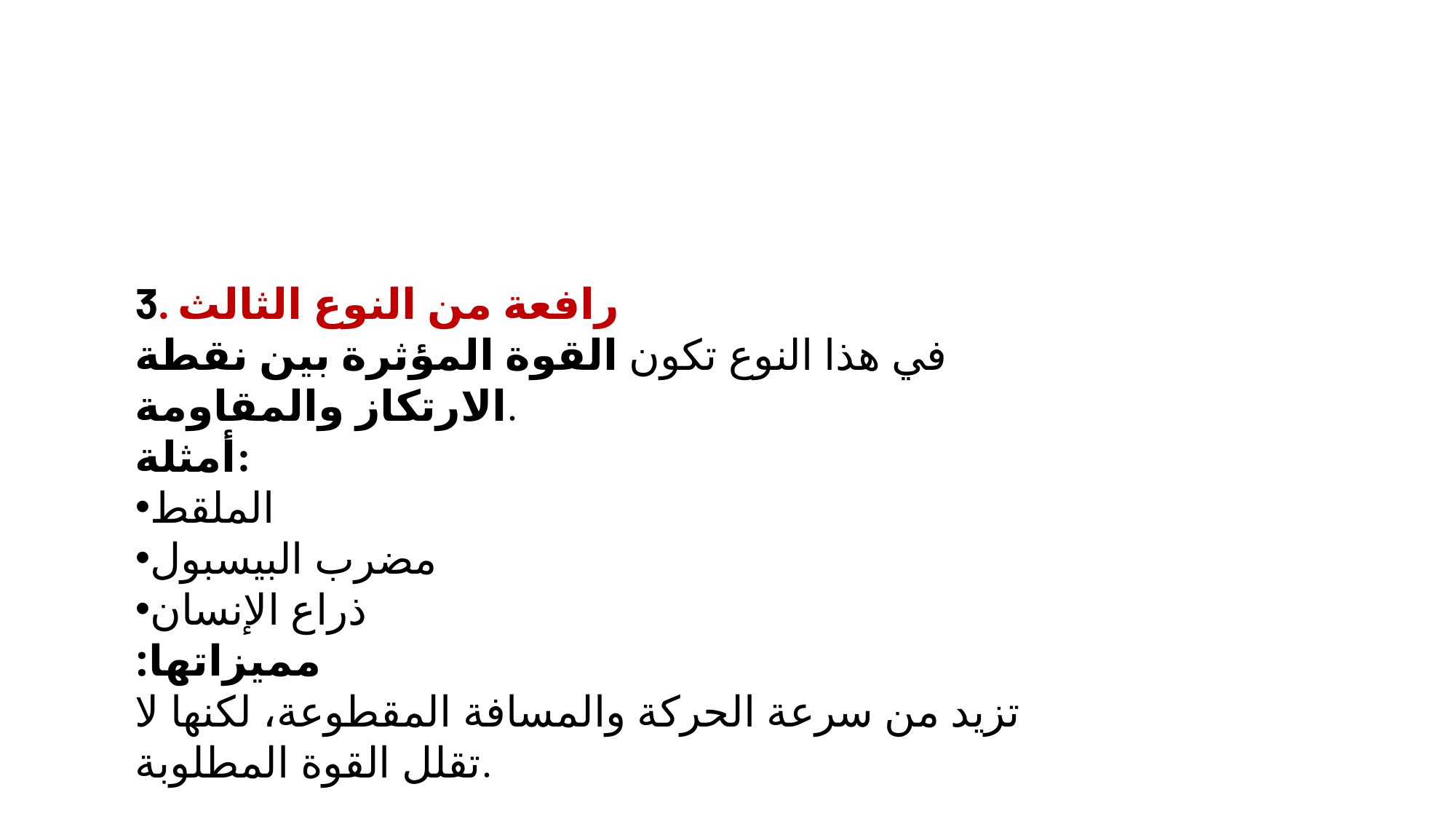

#

3. رافعة من النوع الثالث
في هذا النوع تكون القوة المؤثرة بين نقطة الارتكاز والمقاومة.
أمثلة:
الملقط
مضرب البيسبول
ذراع الإنسان
مميزاتها:
تزيد من سرعة الحركة والمسافة المقطوعة، لكنها لا تقلل القوة المطلوبة.